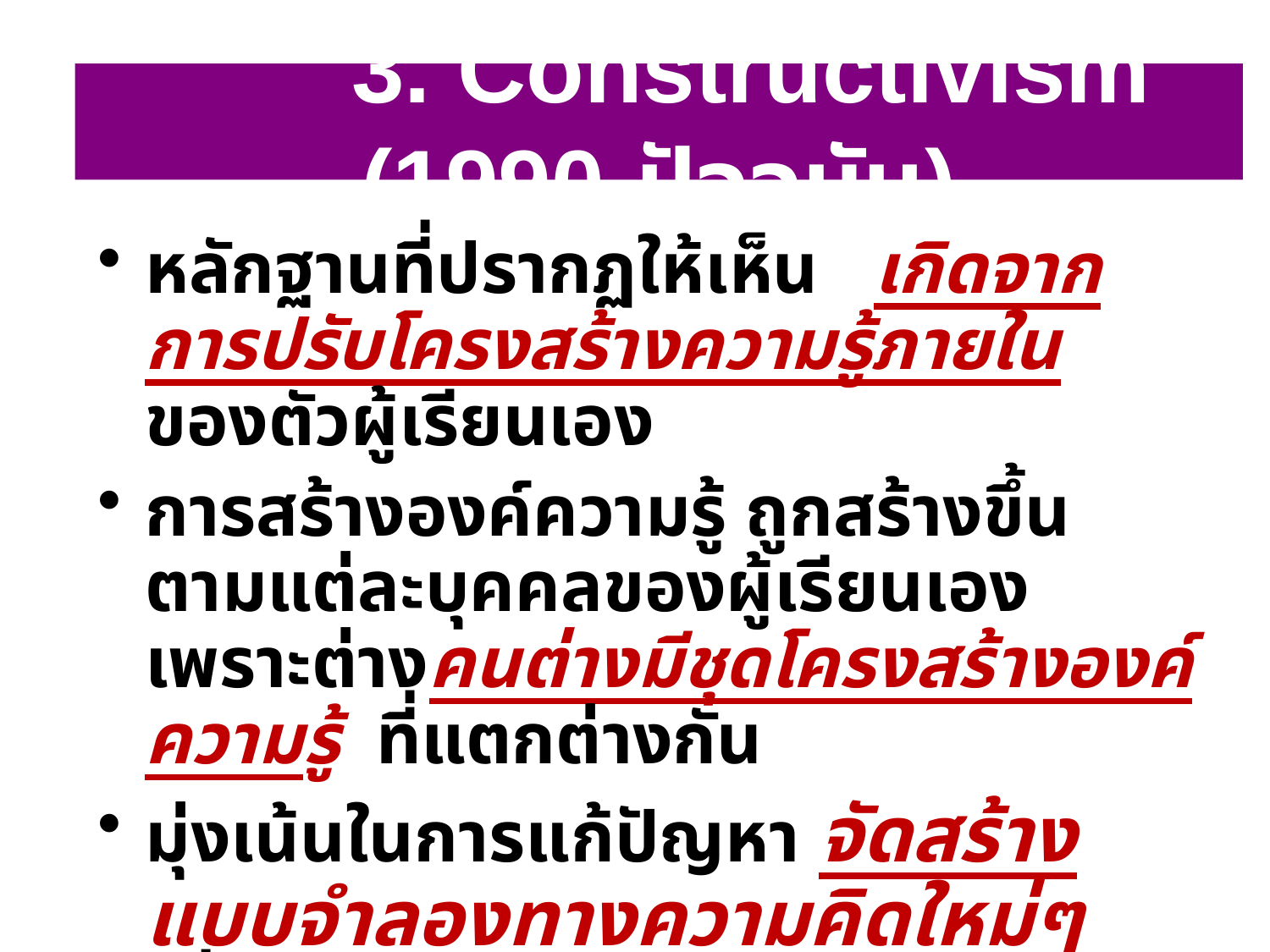

# 3. Constructivism (1990-ปัจจุบัน)
หลักฐานที่ปรากฏให้เห็น   เกิดจากการปรับโครงสร้างความรู้ภายใน   ของตัวผู้เรียนเอง
การสร้างองค์ความรู้ ถูกสร้างขึ้น ตามแต่ละบุคคลของผู้เรียนเอง เพราะต่างคนต่างมีชุดโครงสร้างองค์ความรู้  ที่แตกต่างกัน
มุ่งเน้นในการแก้ปัญหา จัดสร้างแบบจำลองทางความคิดใหม่ๆ  เพื่อนำไปบูรณาการเข้ากับโครงสร้างความรู้เก่าที่มีอยู่